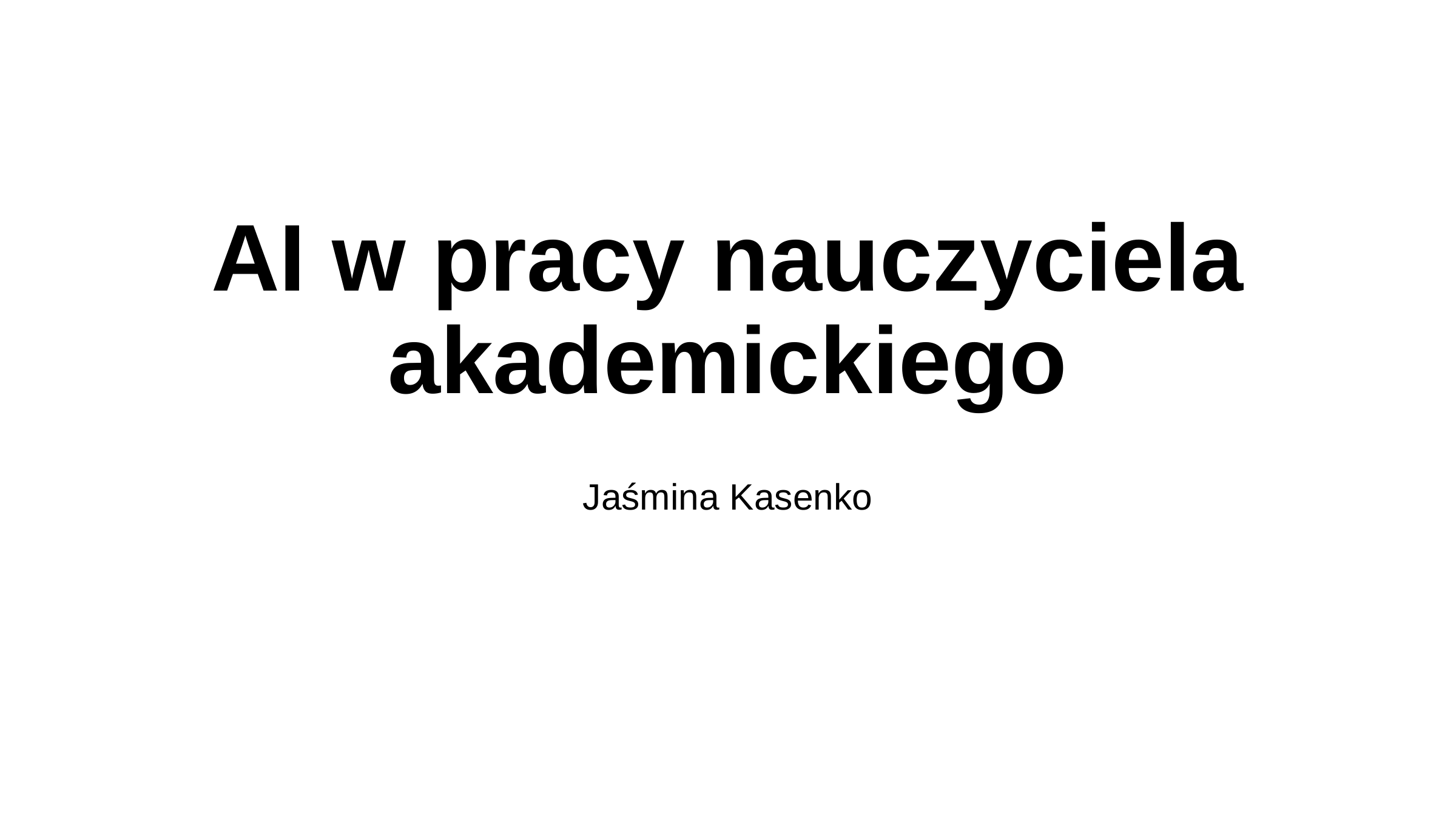

# AI w pracy nauczyciela akademickiego
Jaśmina Kasenko